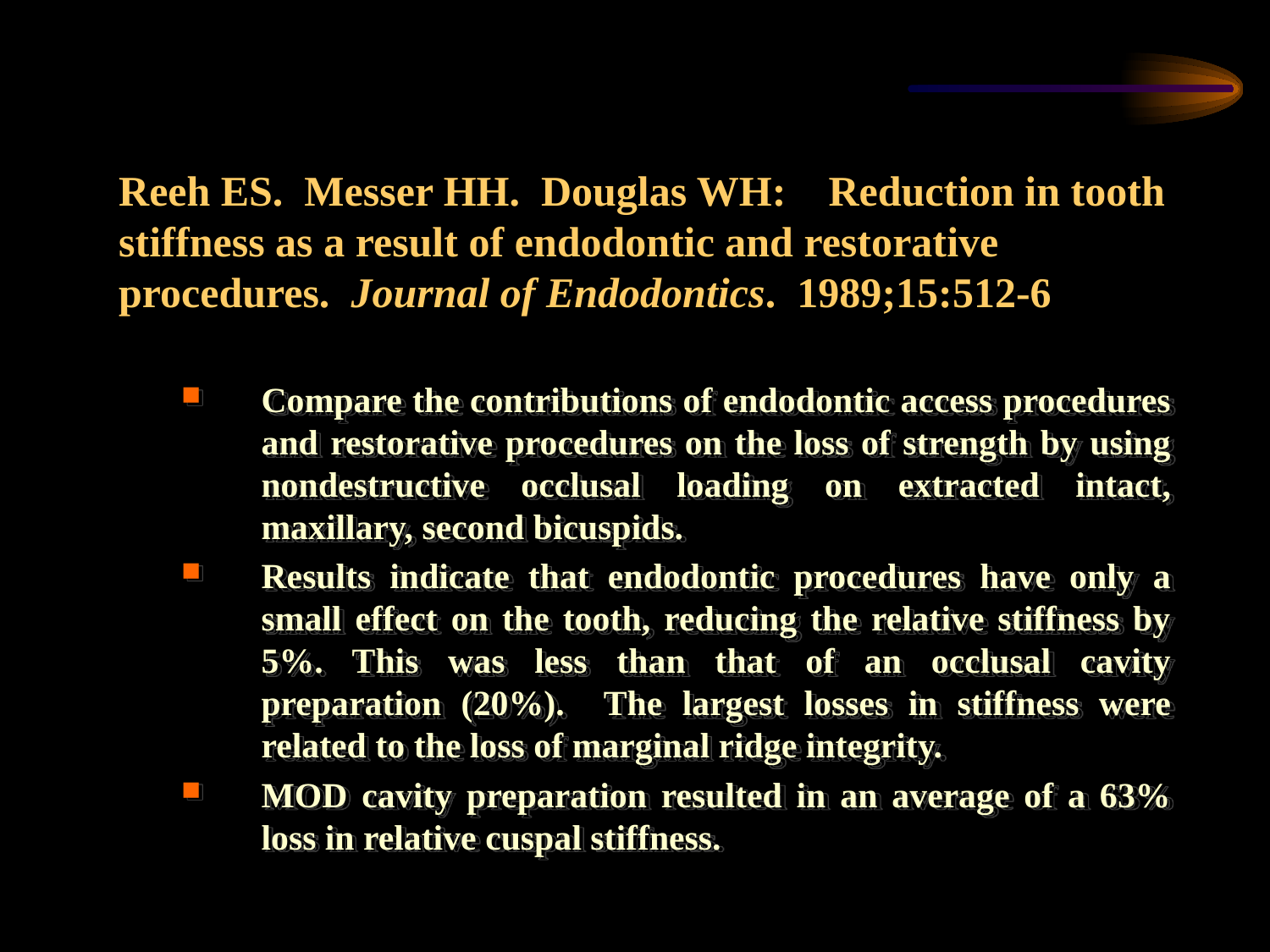

# Reeh ES.  Messer HH.  Douglas WH:    Reduction in tooth stiffness as a result of endodontic and restorative procedures.  Journal of Endodontics.  1989;15:512-6

Compare the contributions of endodontic access procedures and restorative procedures on the loss of strength by using nondestructive occlusal loading on extracted intact, maxillary, second bicuspids.
Results indicate that endodontic procedures have only a small effect on the tooth, reducing the relative stiffness by 5%. This was less than that of an occlusal cavity preparation (20%).  The largest losses in stiffness were related to the loss of marginal ridge integrity.
MOD cavity preparation resulted in an average of a 63% loss in relative cuspal stiffness.